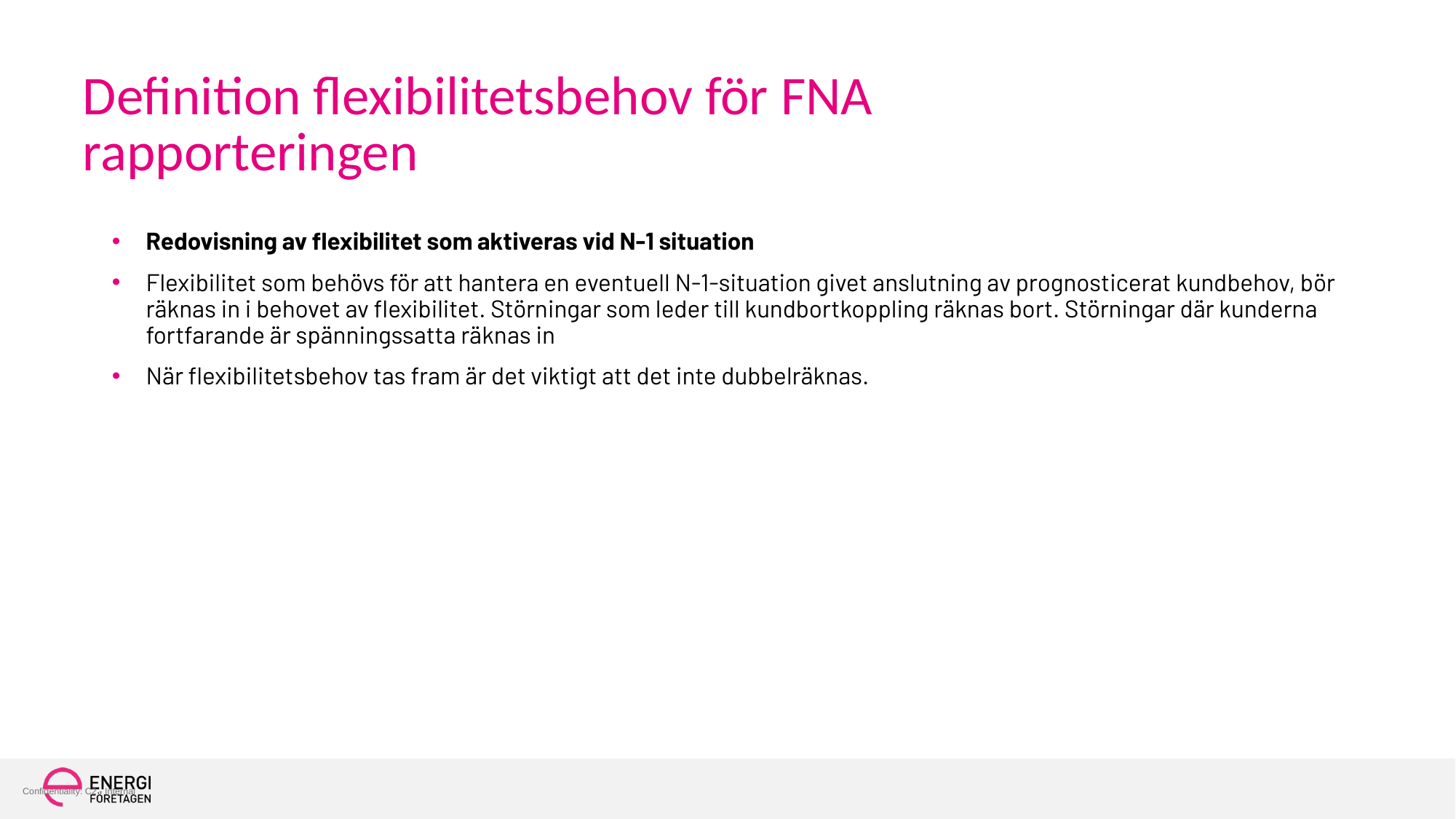

# Definition flexibilitetsbehov för FNA rapporteringen

Redovisning av flexibilitet som aktiveras vid N-1 situation
Flexibilitet som behövs för att hantera en eventuell N-1-situation givet anslutning av prognosticerat kundbehov, bör räknas in i behovet av flexibilitet. Störningar som leder till kundbortkoppling räknas bort. Störningar där kunderna fortfarande är spänningssatta räknas in
När flexibilitetsbehov tas fram är det viktigt att det inte dubbelräknas.